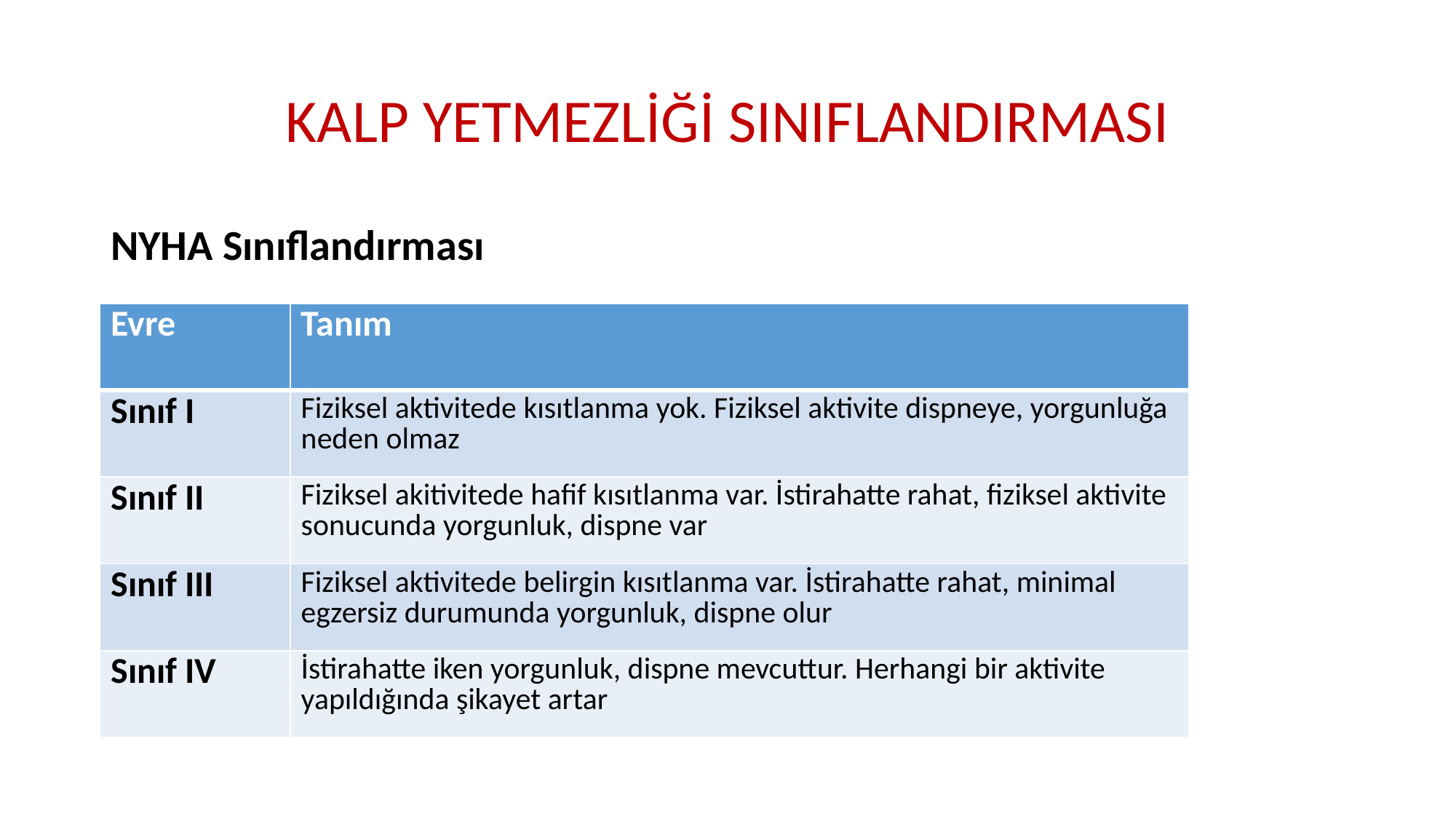

# KALP YETMEZLİĞİ SINIFLANDIRMASI
NYHA Sınıflandırması

| Evre | Tanım |
| --- | --- |
| Sınıf I | Fiziksel aktivitede kısıtlanma yok. Fiziksel aktivite dispneye, yorgunluğa neden olmaz |
| Sınıf II | Fiziksel akitivitede hafif kısıtlanma var. İstirahatte rahat, fiziksel aktivite sonucunda yorgunluk, dispne var |
| Sınıf III | Fiziksel aktivitede belirgin kısıtlanma var. İstirahatte rahat, minimal egzersiz durumunda yorgunluk, dispne olur |
| Sınıf IV | İstirahatte iken yorgunluk, dispne mevcuttur. Herhangi bir aktivite yapıldığında şikayet artar |